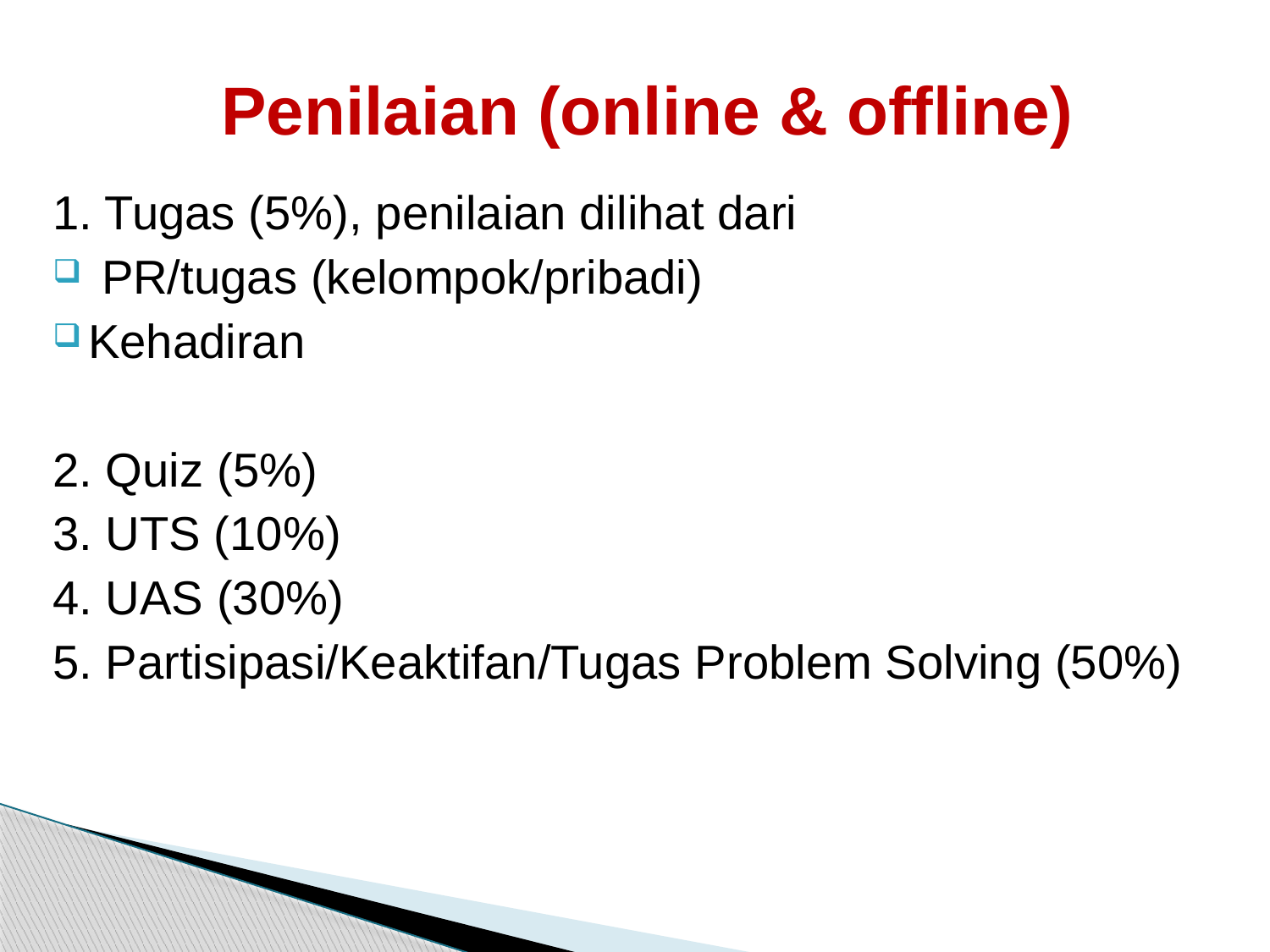

# Penilaian (online & offline)
1. Tugas (5%), penilaian dilihat dari
 PR/tugas (kelompok/pribadi)
Kehadiran

2. Quiz (5%)
3. UTS (10%)
4. UAS (30%)
5. Partisipasi/Keaktifan/Tugas Problem Solving (50%)